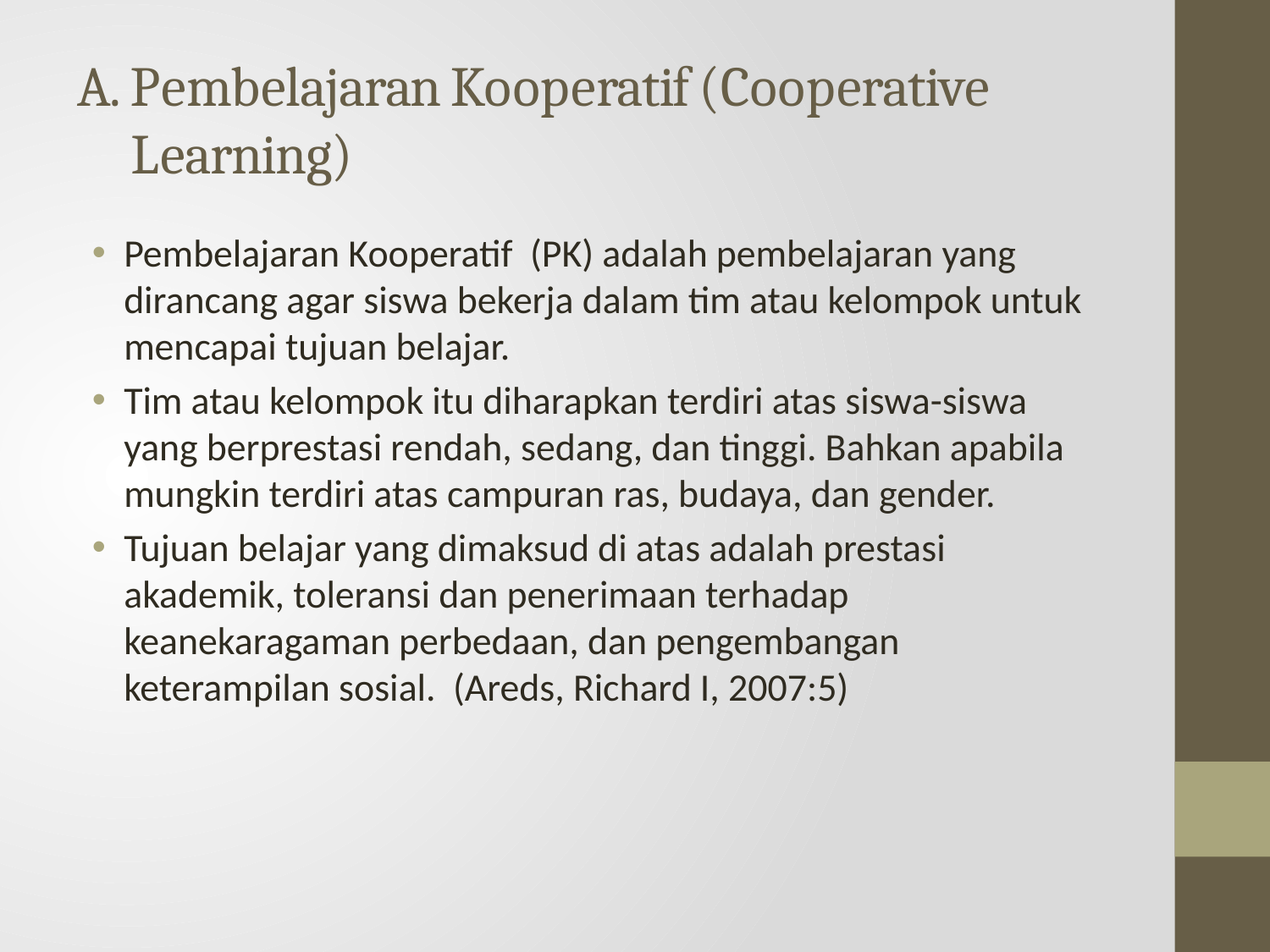

# A. Pembelajaran Kooperatif (Cooperative Learning)
Pembelajaran Kooperatif  (PK) adalah pembelajaran yang dirancang agar siswa bekerja dalam tim atau kelompok untuk mencapai tujuan belajar.
Tim atau kelompok itu diharapkan terdiri atas siswa-siswa yang berprestasi rendah, sedang, dan tinggi. Bahkan apabila mungkin terdiri atas campuran ras, budaya, dan gender.
Tujuan belajar yang dimaksud di atas adalah prestasi akademik, toleransi dan penerimaan terhadap keanekaragaman perbedaan, dan pengembangan keterampilan sosial.  (Areds, Richard I, 2007:5)